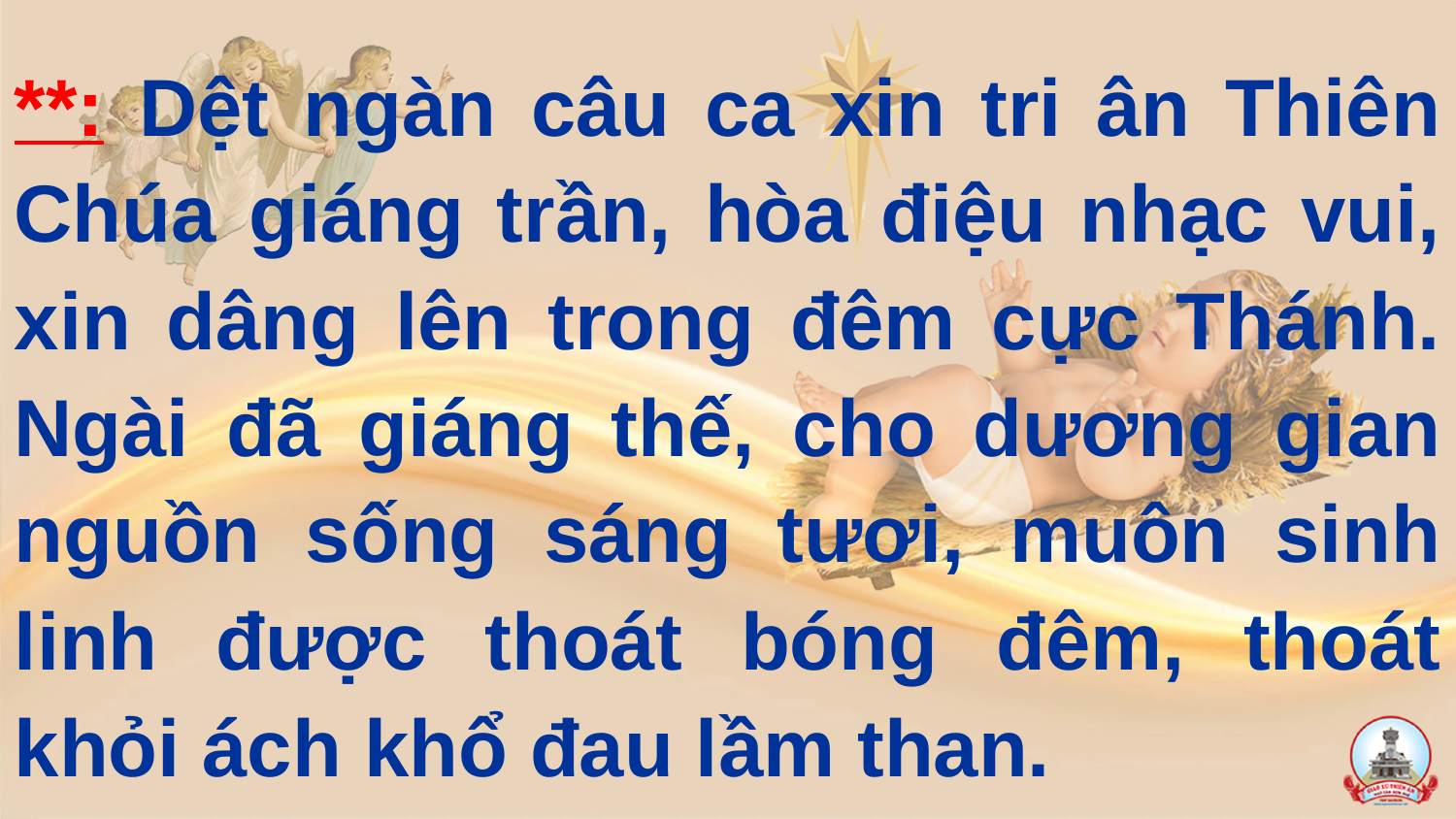

**: Dệt ngàn câu ca xin tri ân Thiên Chúa giáng trần, hòa điệu nhạc vui, xin dâng lên trong đêm cực Thánh. Ngài đã giáng thế, cho dương gian nguồn sống sáng tươi, muôn sinh linh được thoát bóng đêm, thoát khỏi ách khổ đau lầm than.